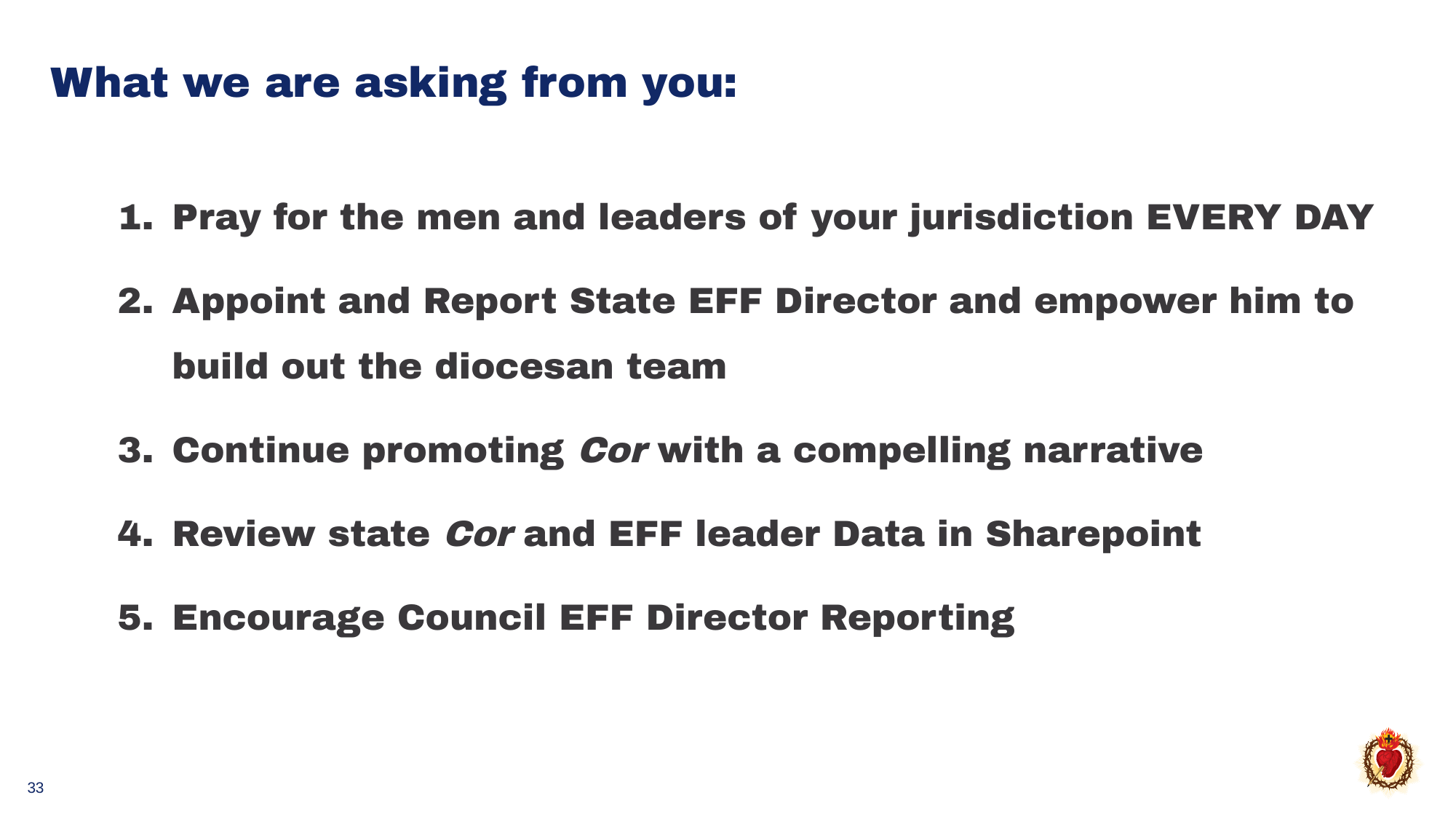

# What we are asking from you:
Pray for the men and leaders of your jurisdiction EVERY DAY
Appoint and Report State EFF Director and empower him to build out the diocesan team
Continue promoting Cor with a compelling narrative
Review state Cor and EFF leader Data in Sharepoint
Encourage Council EFF Director Reporting